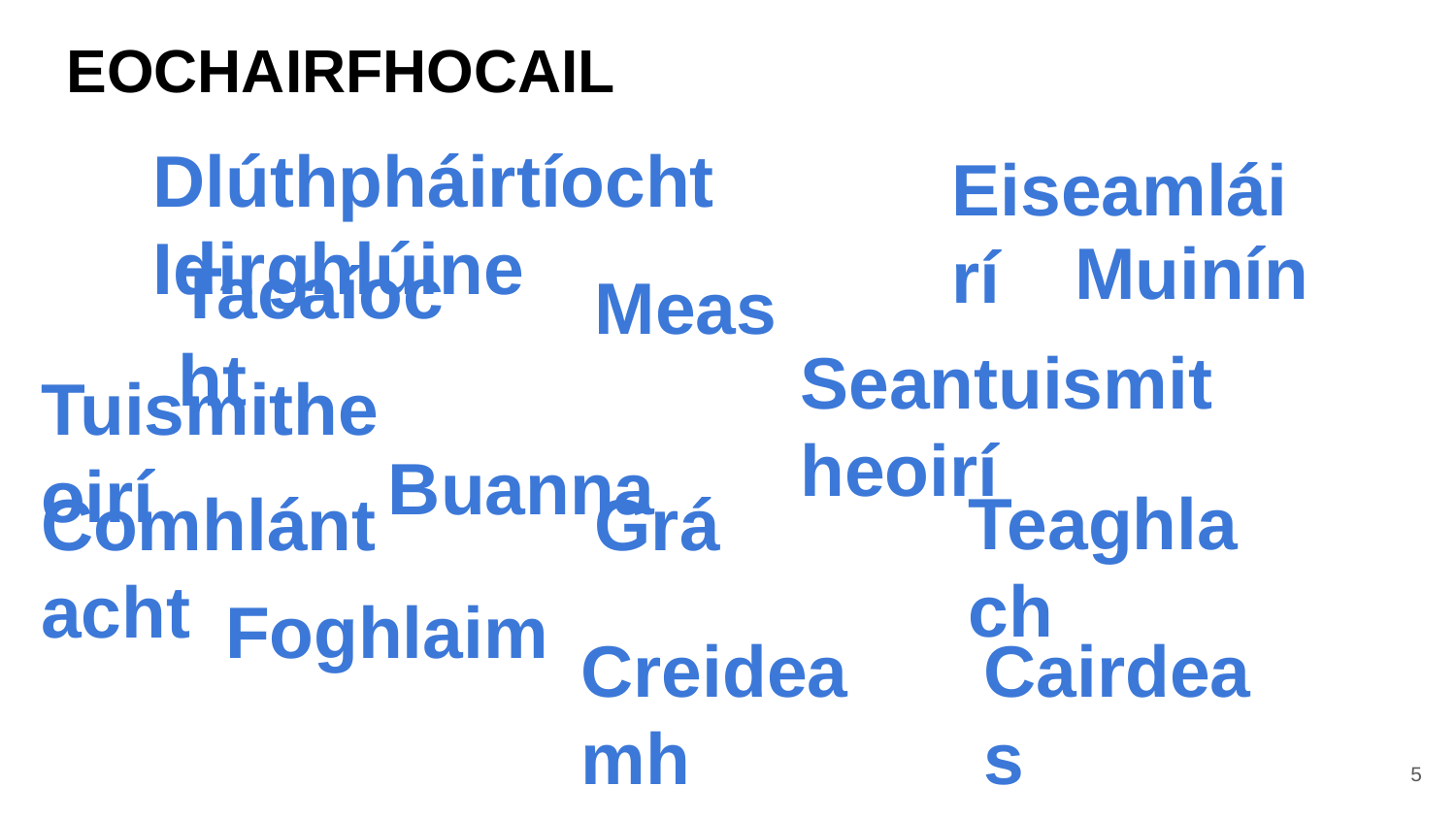

EOCHAIRFHOCAIL

Dlúthpháirtíocht Idirghlúine

Eiseamláirí
Muinín
Tacaíocht
Meas
Seantuismitheoirí
     Buanna
Tuismitheoirí
Teaghlach
Grá
Comhlántacht
Foghlaim
Cairdeas
Creideamh
5